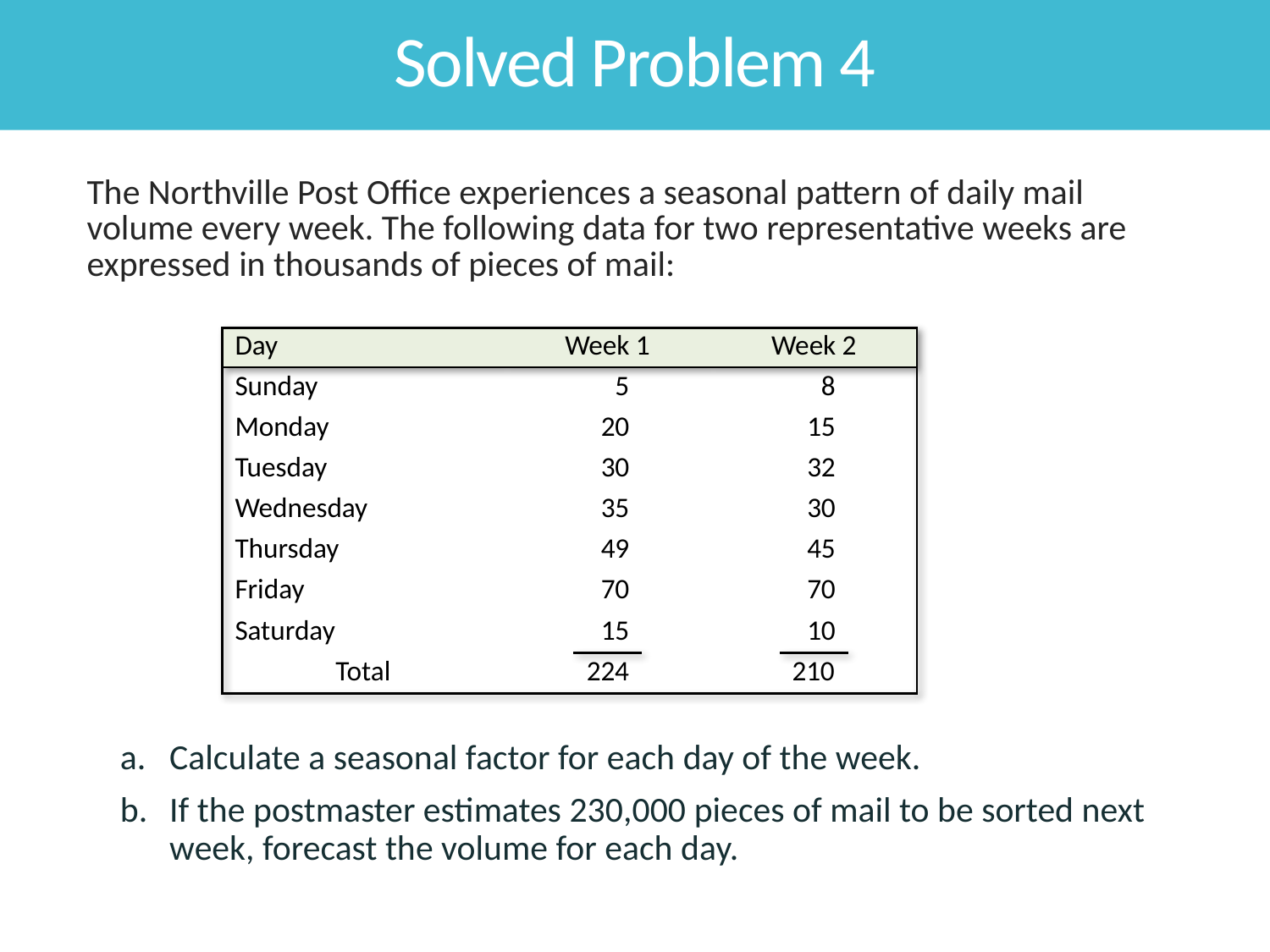

Solved Problem 4
The Northville Post Office experiences a seasonal pattern of daily mail volume every week. The following data for two representative weeks are expressed in thousands of pieces of mail:
| Day | Week 1 |  |  | Week 2 |  |  |
| --- | --- | --- | --- | --- | --- | --- |
| Sunday |  | 5 |  |  | 8 |  |
| Monday |  | 20 |  |  | 15 |  |
| Tuesday |  | 30 |  |  | 32 |  |
| Wednesday |  | 35 |  |  | 30 |  |
| Thursday |  | 49 |  |  | 45 |  |
| Friday |  | 70 |  |  | 70 |  |
| Saturday |  | 15 |  |  | 10 |  |
| Total |  | 224 |  |  | 210 |  |
a.	Calculate a seasonal factor for each day of the week.
b.	If the postmaster estimates 230,000 pieces of mail to be sorted next week, forecast the volume for each day.